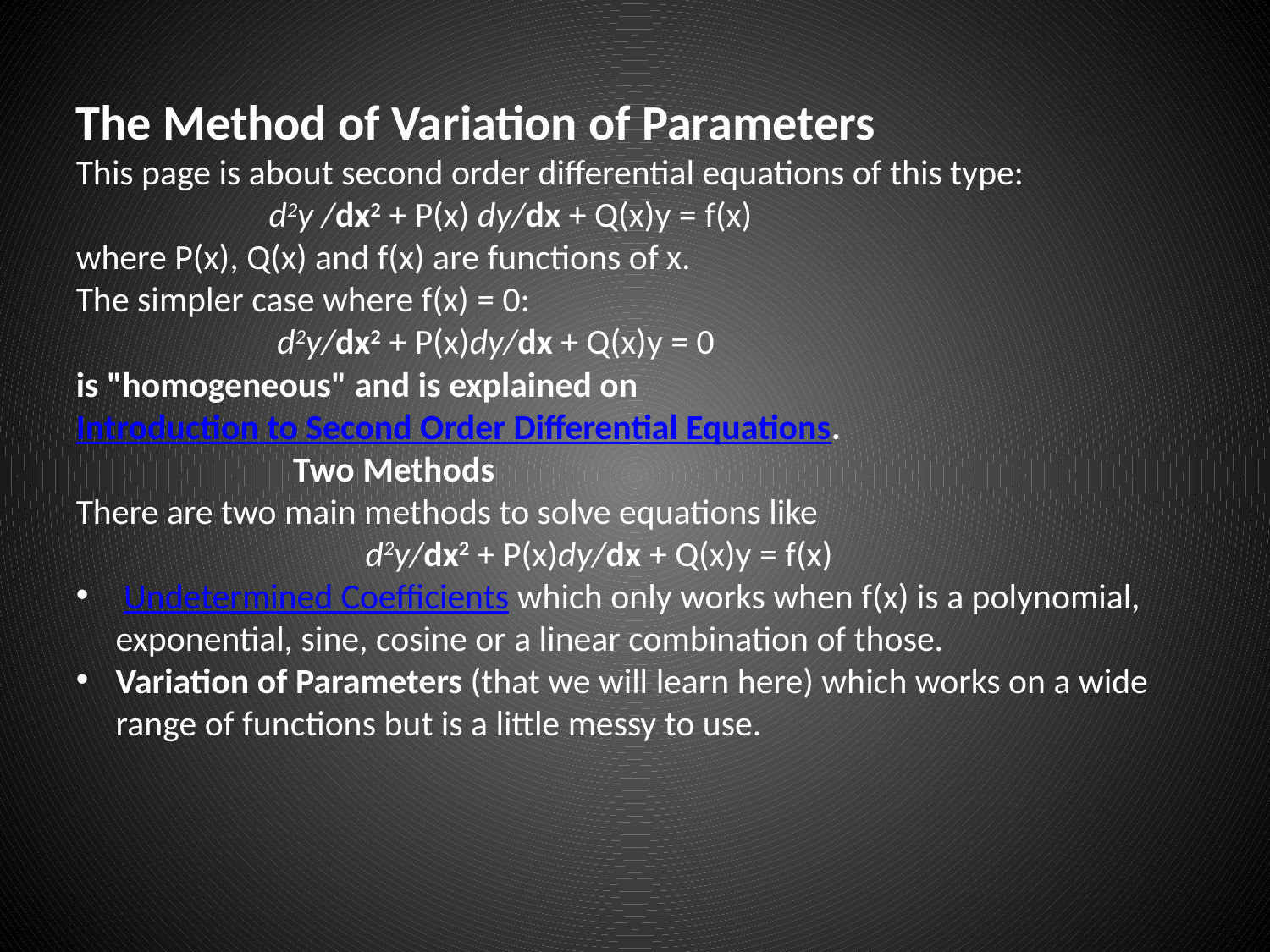

The Method of Variation of Parameters
This page is about second order differential equations of this type:
                        d2y /dx2 + P(x) dy/dx + Q(x)y = f(x)
where P(x), Q(x) and f(x) are functions of x.
The simpler case where f(x) = 0:
                         d2y/dx2 + P(x)dy/dx + Q(x)y = 0
is "homogeneous" and is explained on Introduction to Second Order Differential Equations.
                           Two Methods
There are two main methods to solve equations like
                                    d2y/dx2 + P(x)dy/dx + Q(x)y = f(x)
 Undetermined Coefficients which only works when f(x) is a polynomial, exponential, sine, cosine or a linear combination of those.
Variation of Parameters (that we will learn here) which works on a wide range of functions but is a little messy to use.